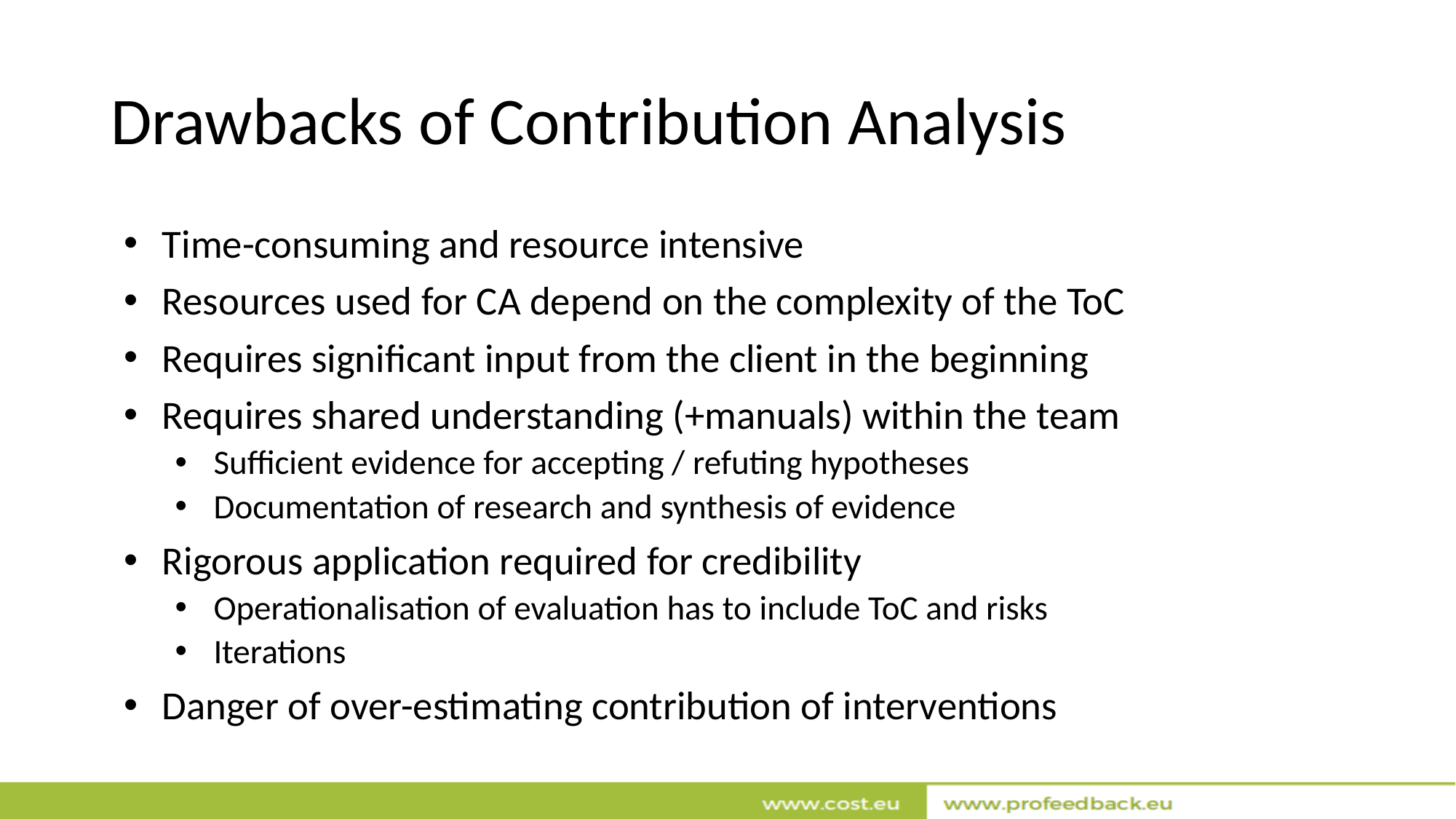

# Drawbacks of Contribution Analysis
Time-consuming and resource intensive
Resources used for CA depend on the complexity of the ToC
Requires significant input from the client in the beginning
Requires shared understanding (+manuals) within the team
Sufficient evidence for accepting / refuting hypotheses
Documentation of research and synthesis of evidence
Rigorous application required for credibility
Operationalisation of evaluation has to include ToC and risks
Iterations
Danger of over-estimating contribution of interventions